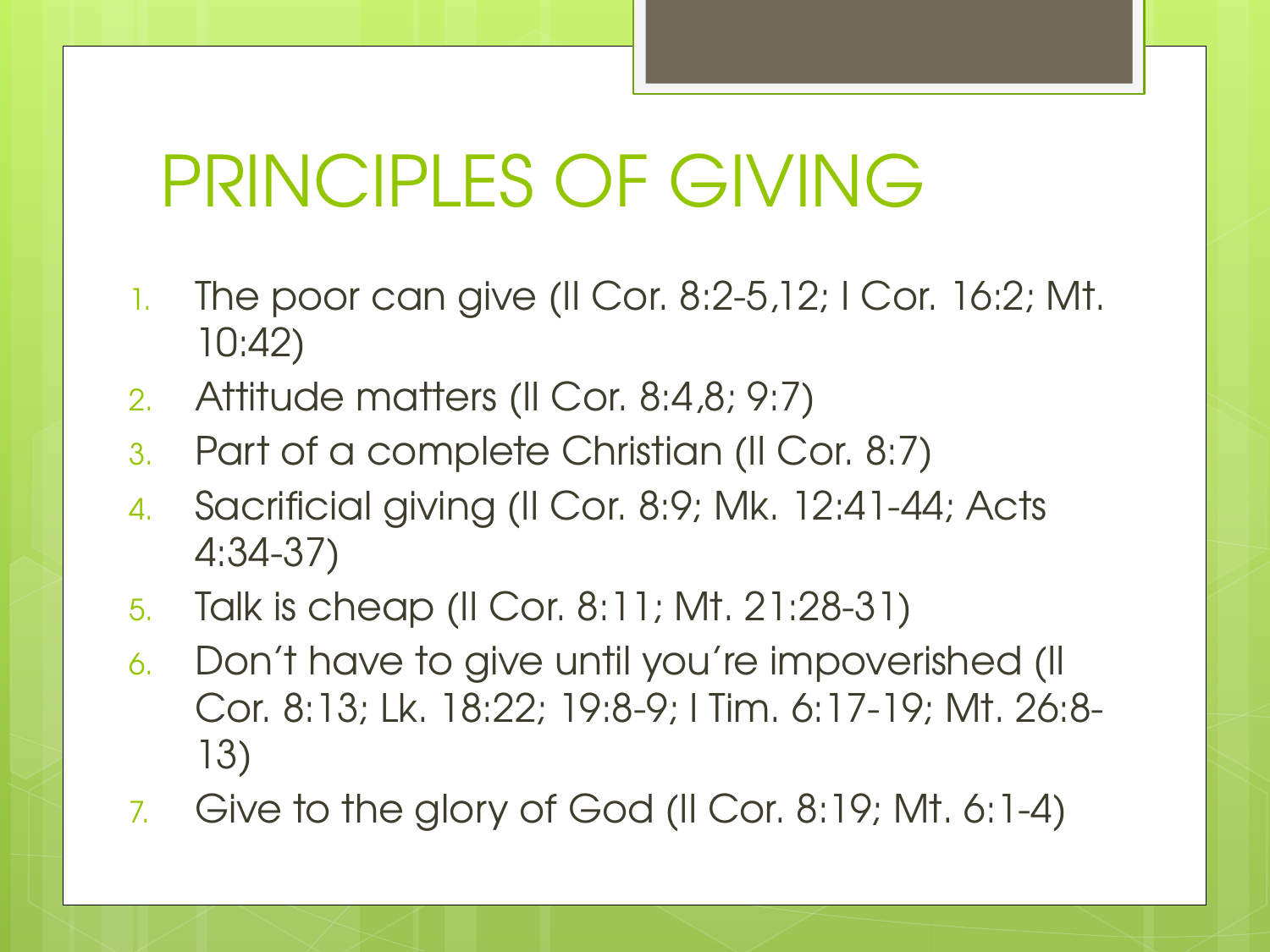

# PRINCIPLES OF GIVING
The poor can give (II Cor. 8:2-5,12; I Cor. 16:2; Mt. 10:42)
Attitude matters (II Cor. 8:4,8; 9:7)
Part of a complete Christian (II Cor. 8:7)
Sacrificial giving (II Cor. 8:9; Mk. 12:41-44; Acts 4:34-37)
Talk is cheap (II Cor. 8:11; Mt. 21:28-31)
Don’t have to give until you’re impoverished (II Cor. 8:13; Lk. 18:22; 19:8-9; I Tim. 6:17-19; Mt. 26:8-13)
Give to the glory of God (II Cor. 8:19; Mt. 6:1-4)